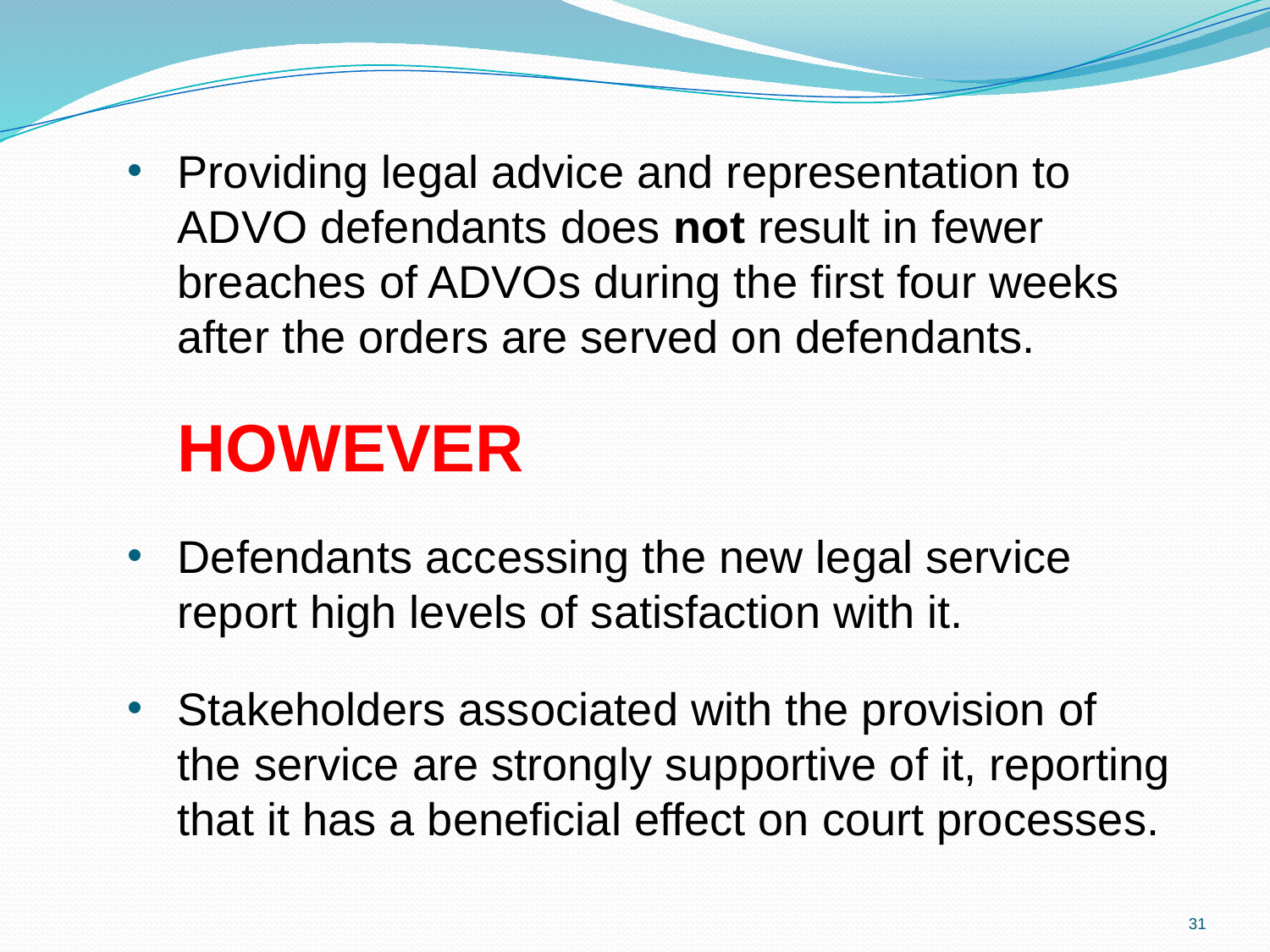

Providing legal advice and representation to ADVO defendants does not result in fewer breaches of ADVOs during the first four weeks after the orders are served on defendants.
HOWEVER
Defendants accessing the new legal service report high levels of satisfaction with it.
Stakeholders associated with the provision of the service are strongly supportive of it, reporting that it has a beneficial effect on court processes.
31